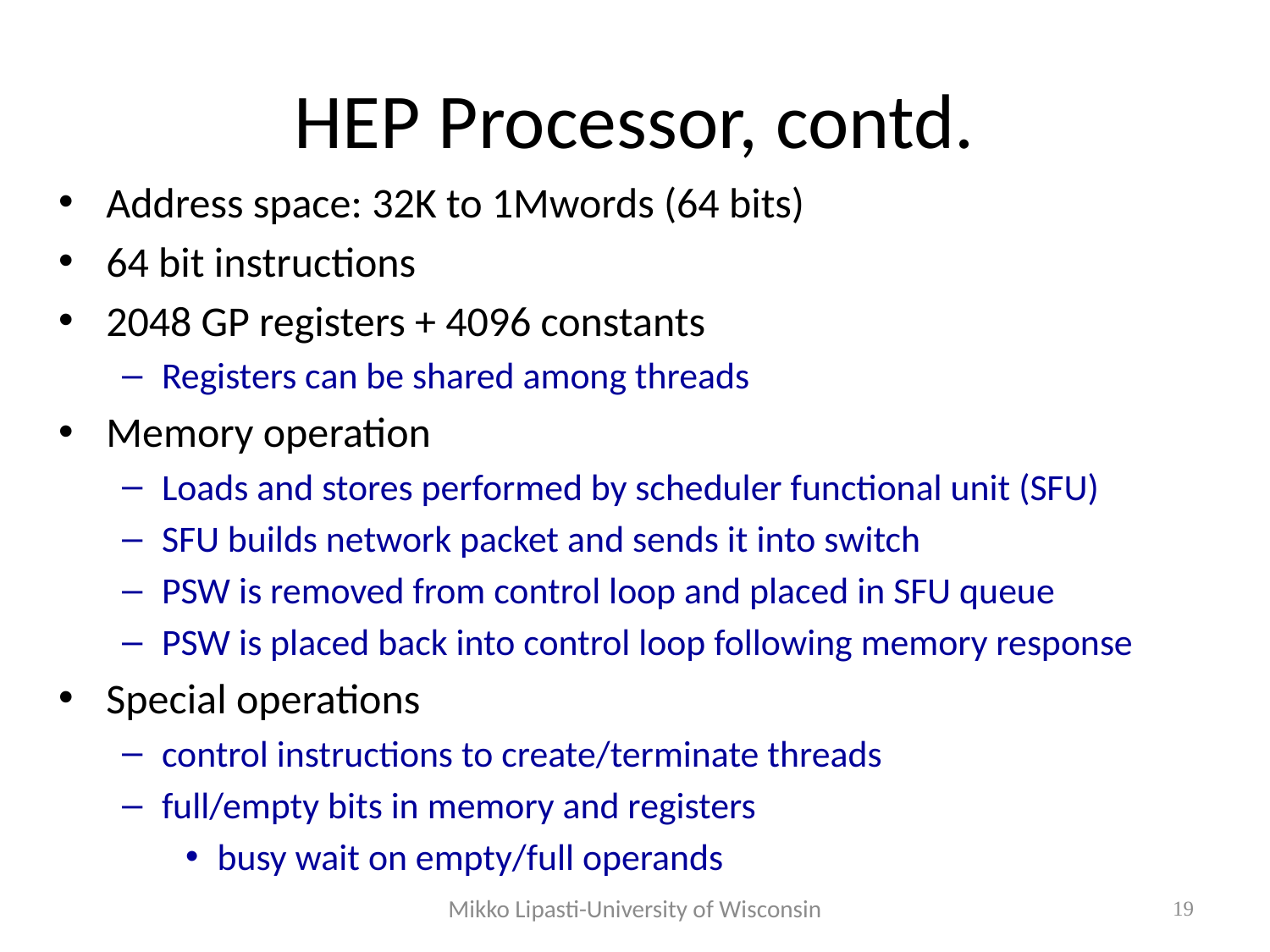

# HEP Processor, contd.
Address space: 32K to 1Mwords (64 bits)
64 bit instructions
2048 GP registers + 4096 constants
Registers can be shared among threads
Memory operation
Loads and stores performed by scheduler functional unit (SFU)
SFU builds network packet and sends it into switch
PSW is removed from control loop and placed in SFU queue
PSW is placed back into control loop following memory response
Special operations
control instructions to create/terminate threads
full/empty bits in memory and registers
busy wait on empty/full operands
Mikko Lipasti-University of Wisconsin
19